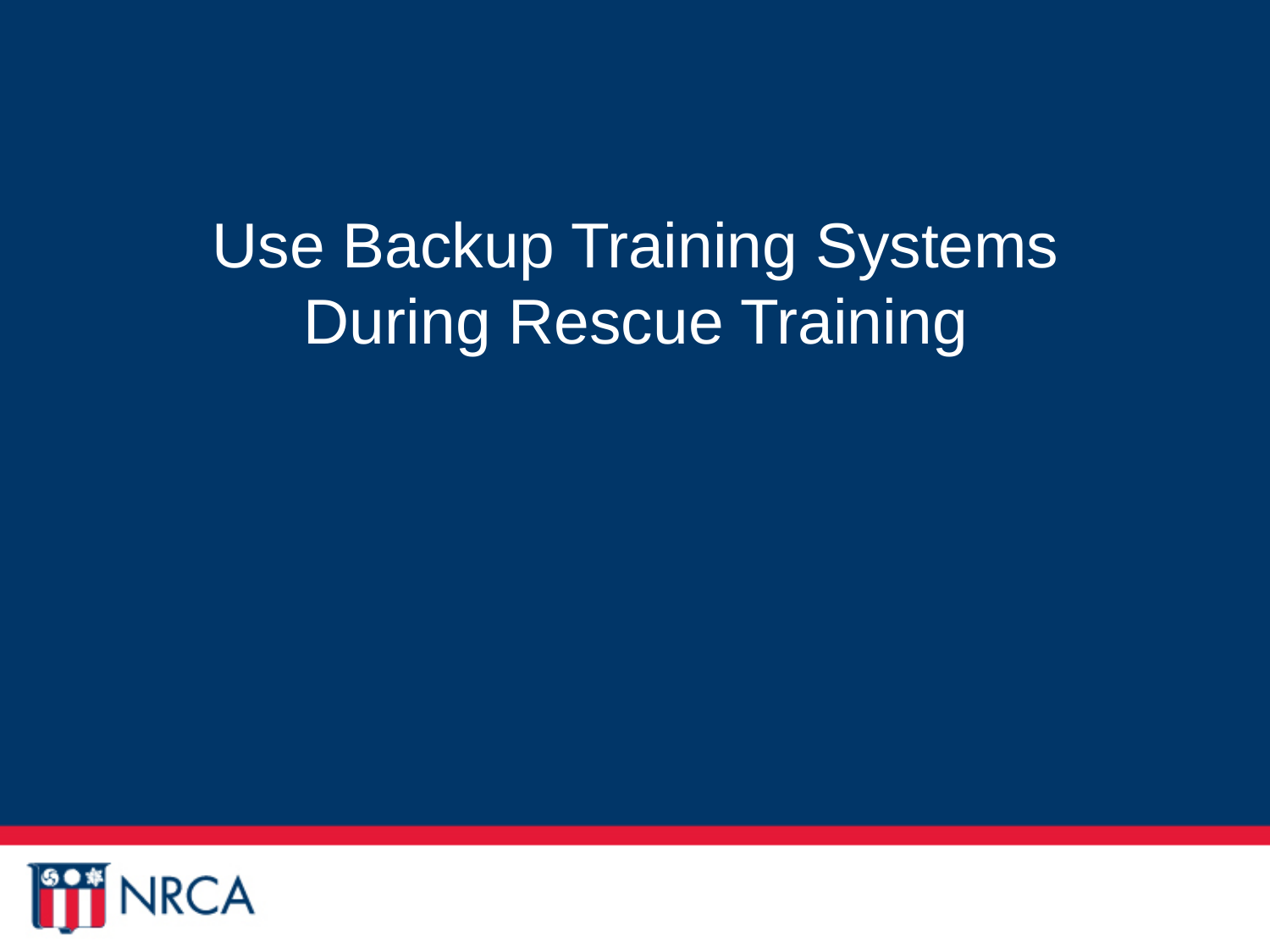

# Use Backup Training Systems During Rescue Training
78